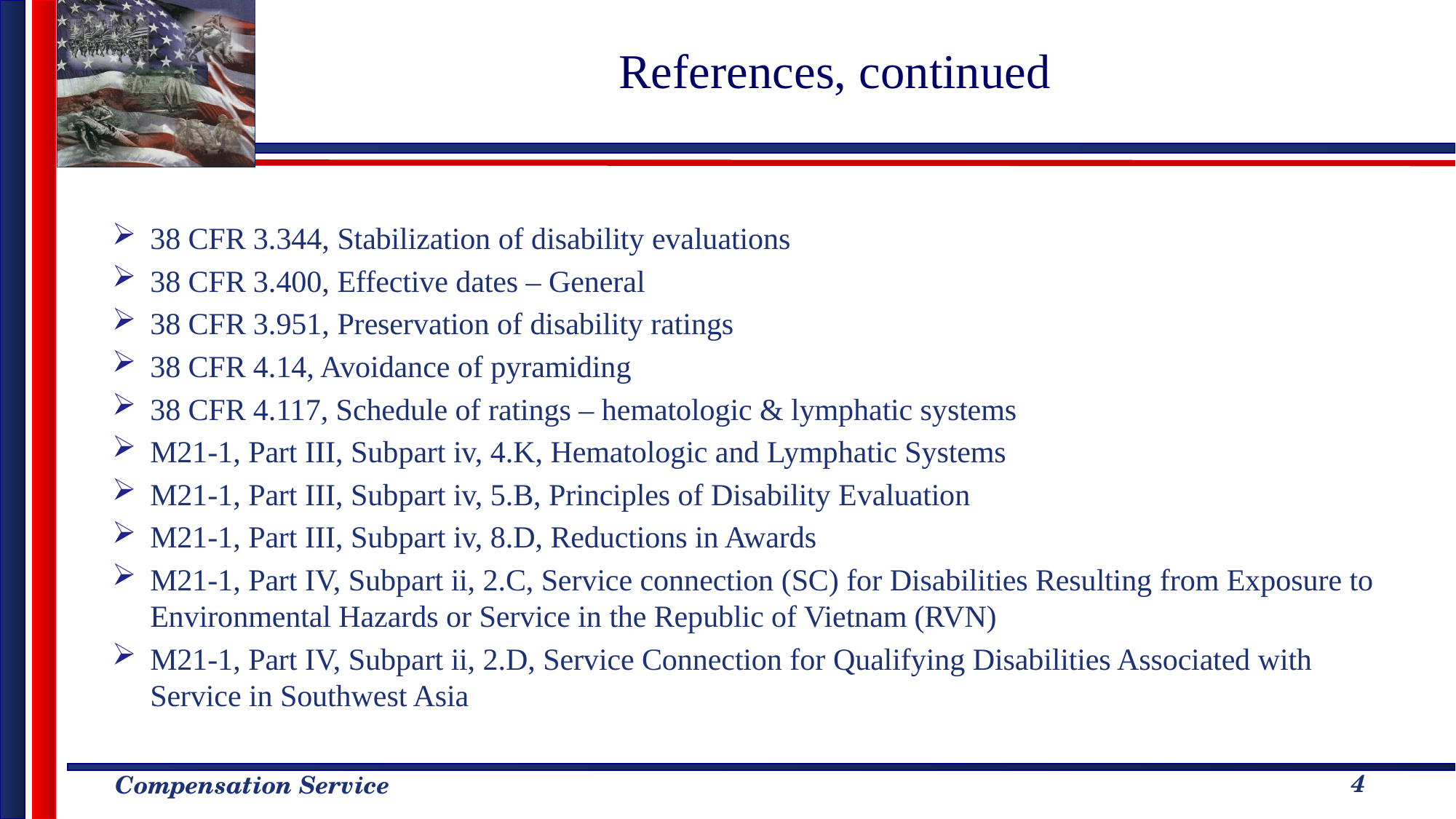

# References, continued
38 CFR 3.344, Stabilization of disability evaluations
38 CFR 3.400, Effective dates – General
38 CFR 3.951, Preservation of disability ratings
38 CFR 4.14, Avoidance of pyramiding
38 CFR 4.117, Schedule of ratings – hematologic & lymphatic systems
M21-1, Part III, Subpart iv, 4.K, Hematologic and Lymphatic Systems
M21-1, Part III, Subpart iv, 5.B, Principles of Disability Evaluation
M21-1, Part III, Subpart iv, 8.D, Reductions in Awards
M21-1, Part IV, Subpart ii, 2.C, Service connection (SC) for Disabilities Resulting from Exposure to Environmental Hazards or Service in the Republic of Vietnam (RVN)
M21-1, Part IV, Subpart ii, 2.D, Service Connection for Qualifying Disabilities Associated with Service in Southwest Asia
4